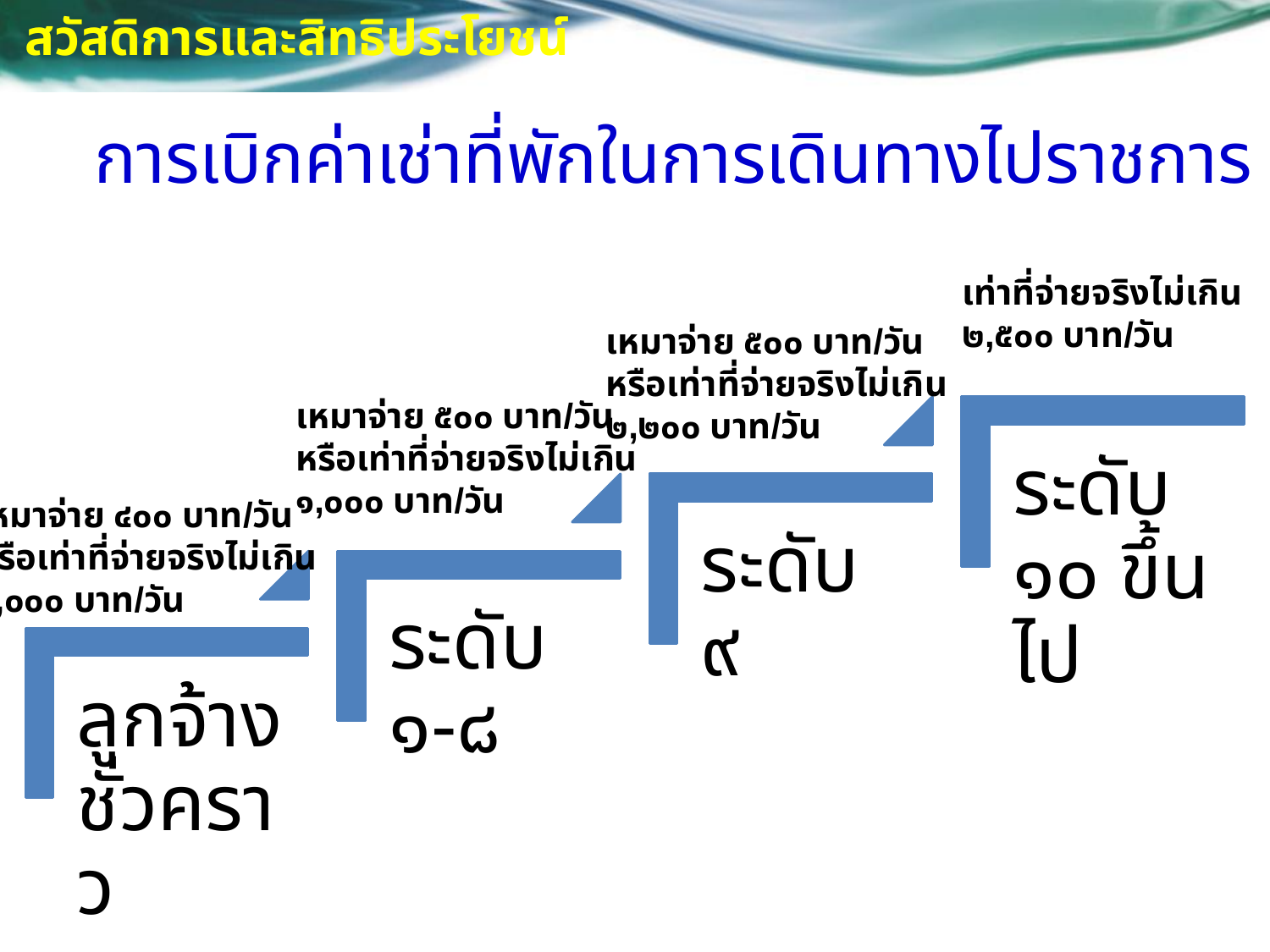

สวัสดิการและสิทธิประโยชน์
การเบิกค่าเช่าที่พักในการเดินทางไปราชการ
เท่าที่จ่ายจริงไม่เกิน
๒,๕๐๐ บาท/วัน
เหมาจ่าย ๕๐๐ บาท/วัน
หรือเท่าที่จ่ายจริงไม่เกิน
๒,๒๐๐ บาท/วัน
ลูกจ้างชั่วคราว
ระดับ ๑-๘
ระดับ ๙
ระดับ ๑๐ ขึ้นไป
เหมาจ่าย ๕๐๐ บาท/วัน
หรือเท่าที่จ่ายจริงไม่เกิน
๑,๐๐๐ บาท/วัน
เหมาจ่าย ๔๐๐ บาท/วัน
หรือเท่าที่จ่ายจริงไม่เกิน
๑,๐๐๐ บาท/วัน